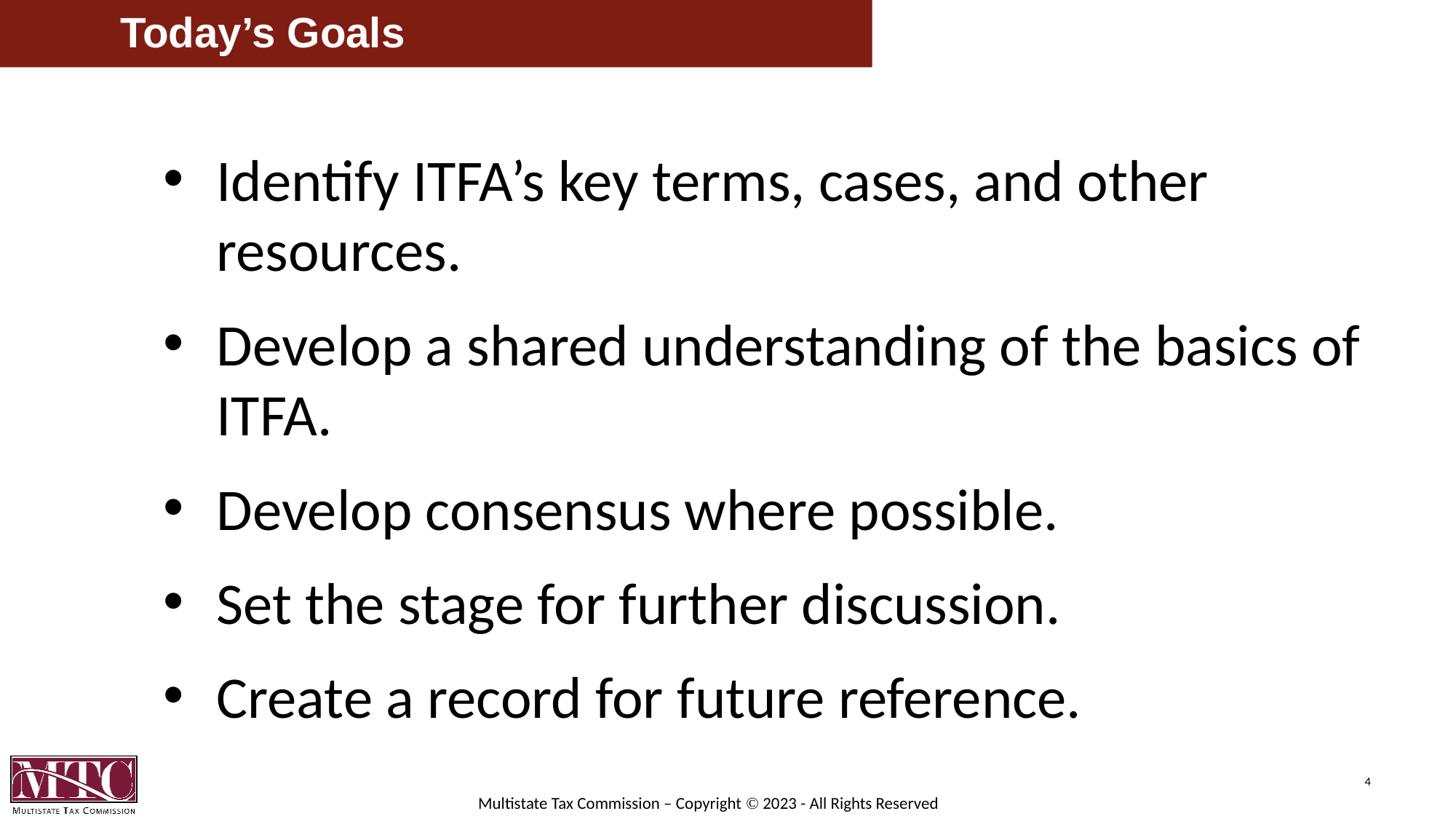

# Today’s Goals

Identify ITFA’s key terms, cases, and other resources.
Develop a shared understanding of the basics of ITFA.
Develop consensus where possible.
Set the stage for further discussion.
Create a record for future reference.

4